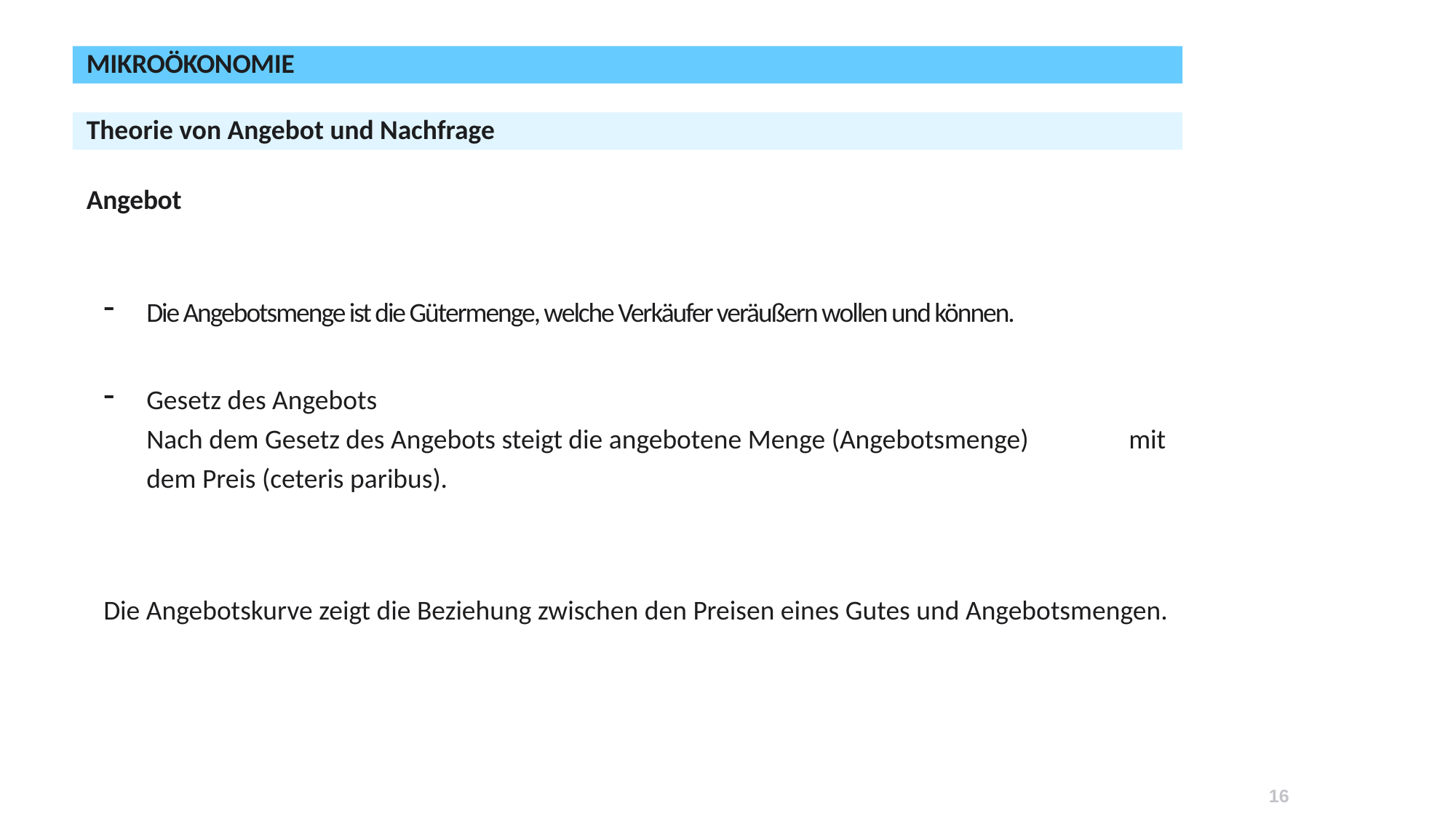

Mikroökonomie
Theorie von Angebot und Nachfrage
# Angebot

Die Angebotsmenge ist die Gütermenge, welche Verkäufer veräußern wollen und können.

Gesetz des Angebots
Nach dem Gesetz des Angebots steigt die angebotene Menge (Angebotsmenge) 	mit dem Preis (ceteris paribus).

Die Angebotskurve zeigt die Beziehung zwischen den Preisen eines Gutes und Angebotsmengen.
16